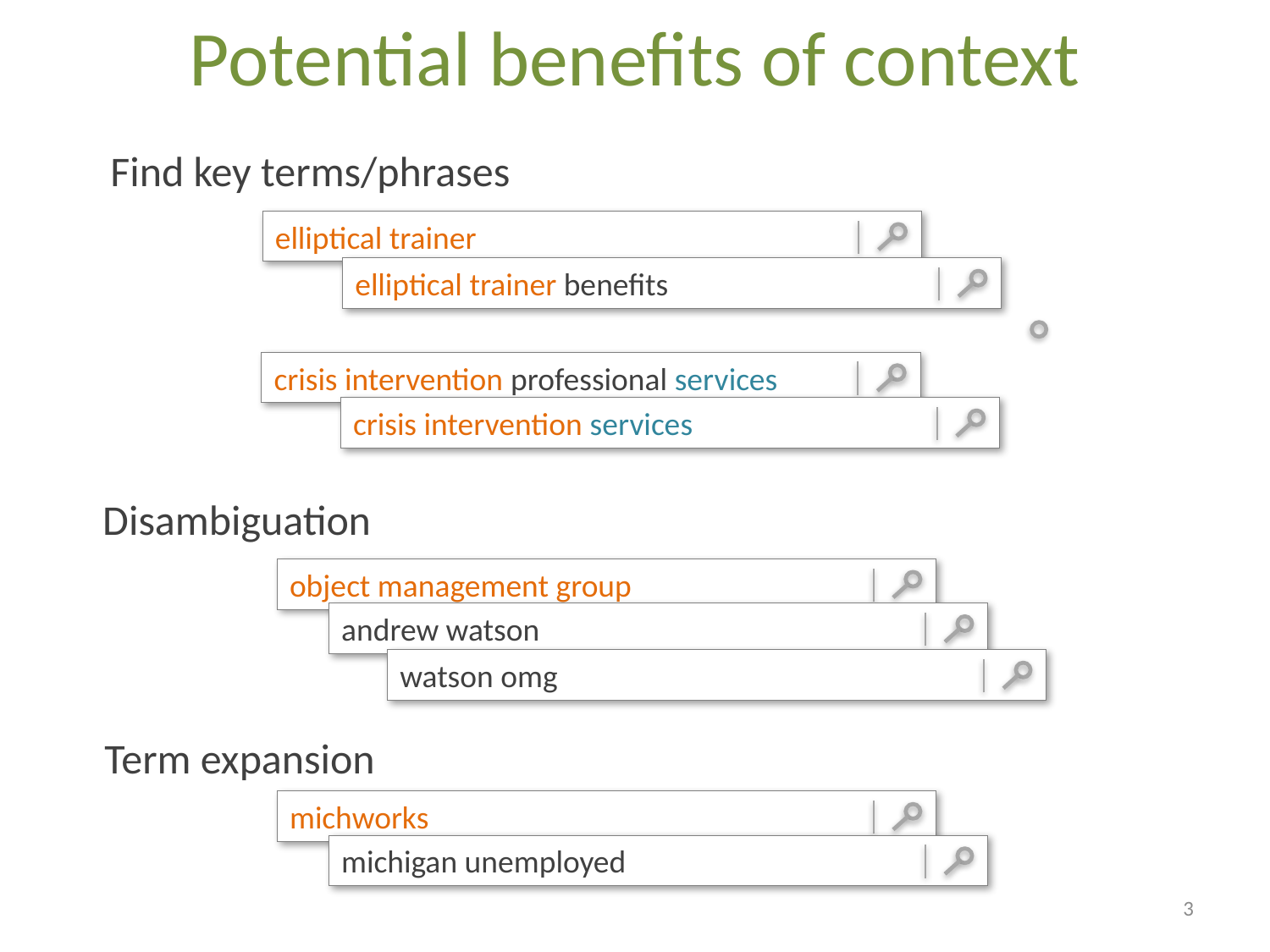

# Potential benefits of context
Find key terms/phrases
elliptical trainer

elliptical trainer benefits

crisis intervention professional services

crisis intervention services

Disambiguation
object management group

andrew watson

watson omg

Term expansion
michworks

michigan unemployed

3